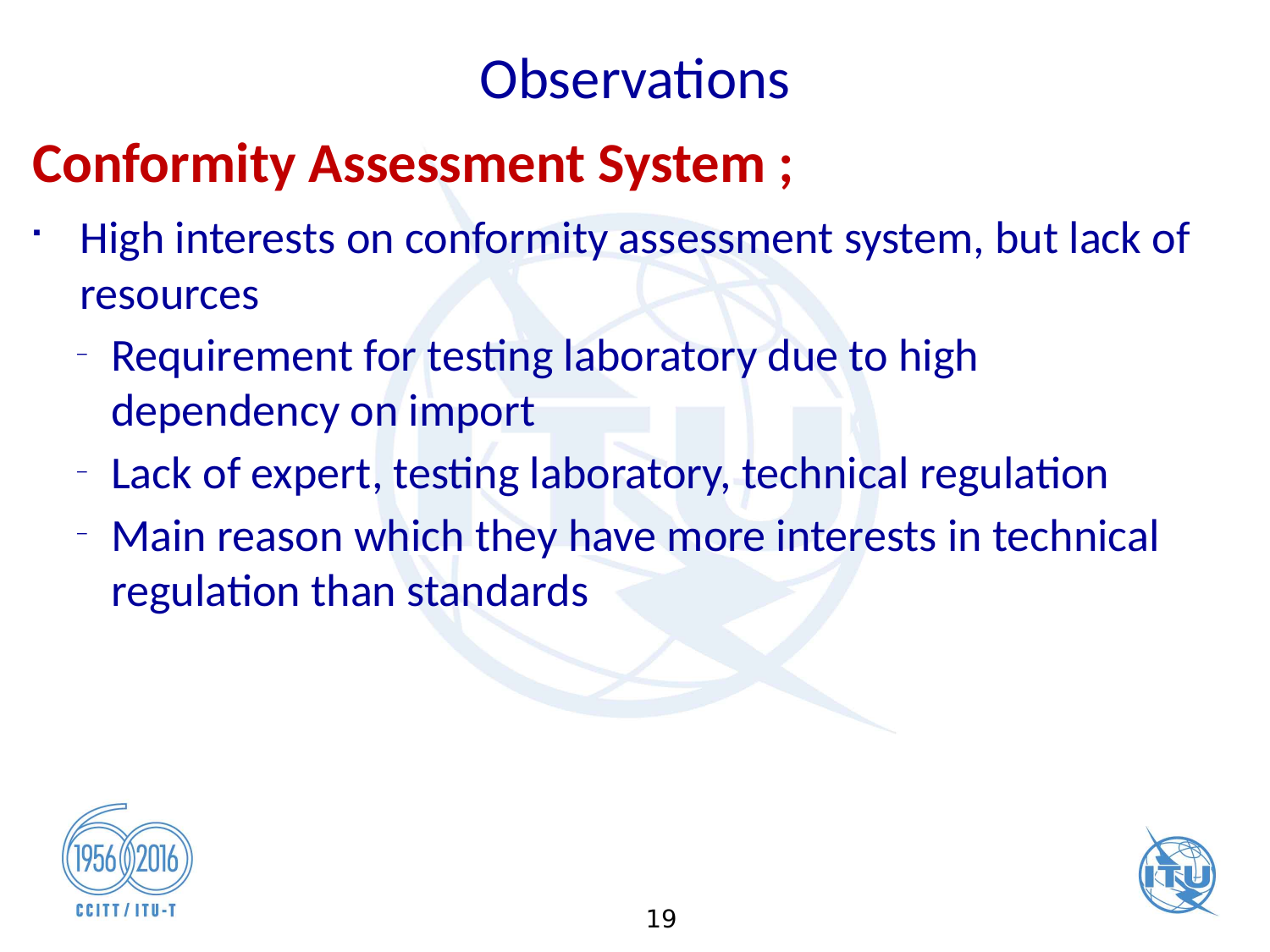

Observations
Conformity Assessment System ;
High interests on conformity assessment system, but lack of resources
Requirement for testing laboratory due to high dependency on import
Lack of expert, testing laboratory, technical regulation
Main reason which they have more interests in technical regulation than standards
19